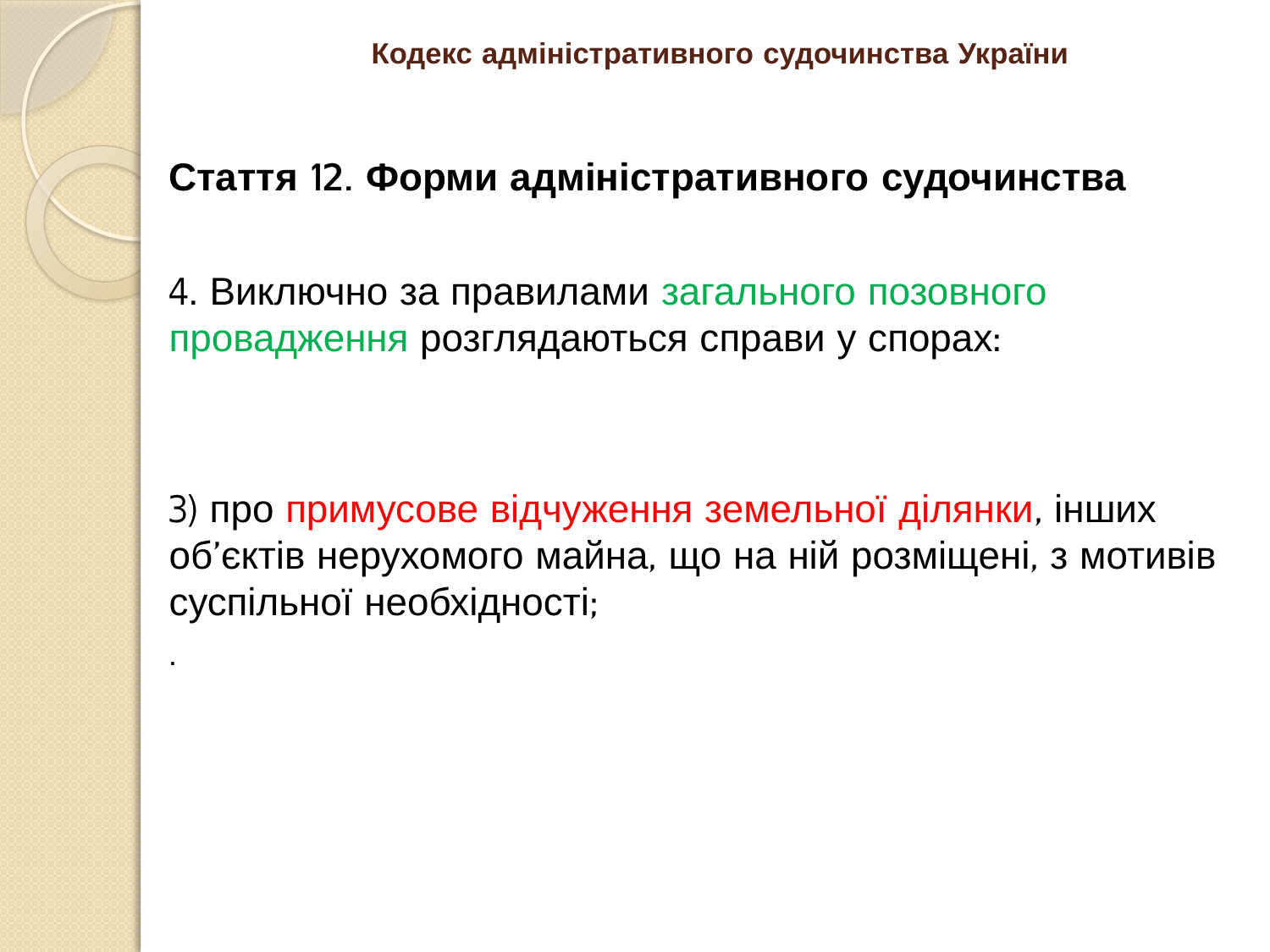

# Кодекс адміністративного судочинства України
Стаття 12. Форми адміністративного судочинства

4. Виключно за правилами загального позовного провадження розглядаються справи у спорах:

3) про примусове відчуження земельної ділянки, інших об’єктів нерухомого майна, що на ній розміщені, з мотивів суспільної необхідності;
.